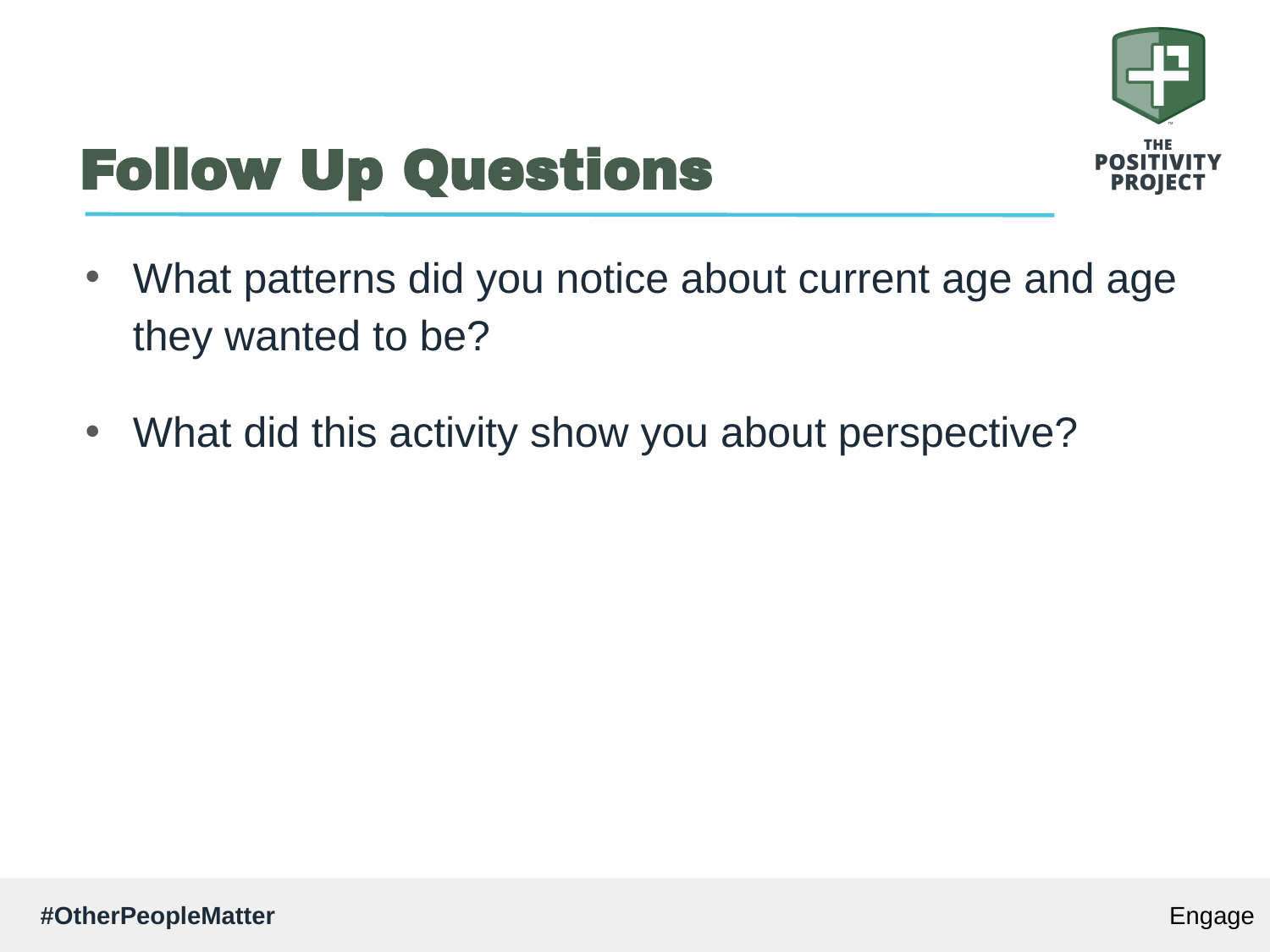

# Follow Up Questions
What patterns did you notice about current age and age they wanted to be?
What did this activity show you about perspective?

Engage